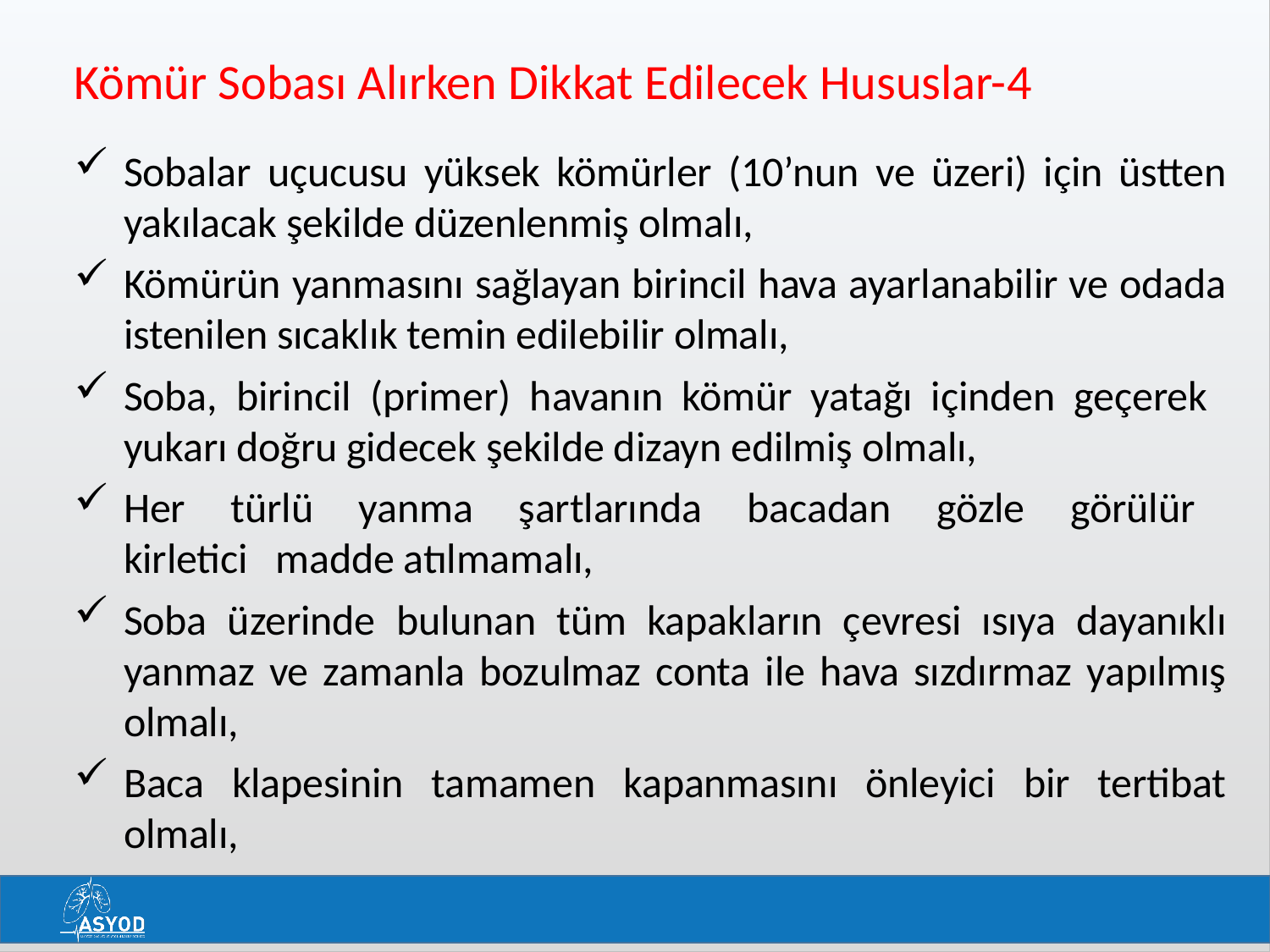

# Kömür Sobası Alırken Dikkat Edilecek Hususlar-4
Sobalar uçucusu yüksek kömürler (10’nun ve üzeri) için üstten yakılacak şekilde düzenlenmiş olmalı,
Kömürün yanmasını sağlayan birincil hava ayarlanabilir ve odada istenilen sıcaklık temin edilebilir olmalı,
Soba, birincil (primer) havanın kömür yatağı içinden geçerek  yukarı doğru gidecek şekilde dizayn edilmiş olmalı,
Her   türlü   yanma   şartlarında   bacadan   gözle   görülür   kirletici   madde atılmamalı,
Soba üzerinde bulunan tüm kapakların çevresi ısıya dayanıklı yanmaz ve zamanla bozulmaz conta ile hava sızdırmaz yapılmış olmalı,
Baca klapesinin tamamen kapanmasını önleyici bir tertibat olmalı,